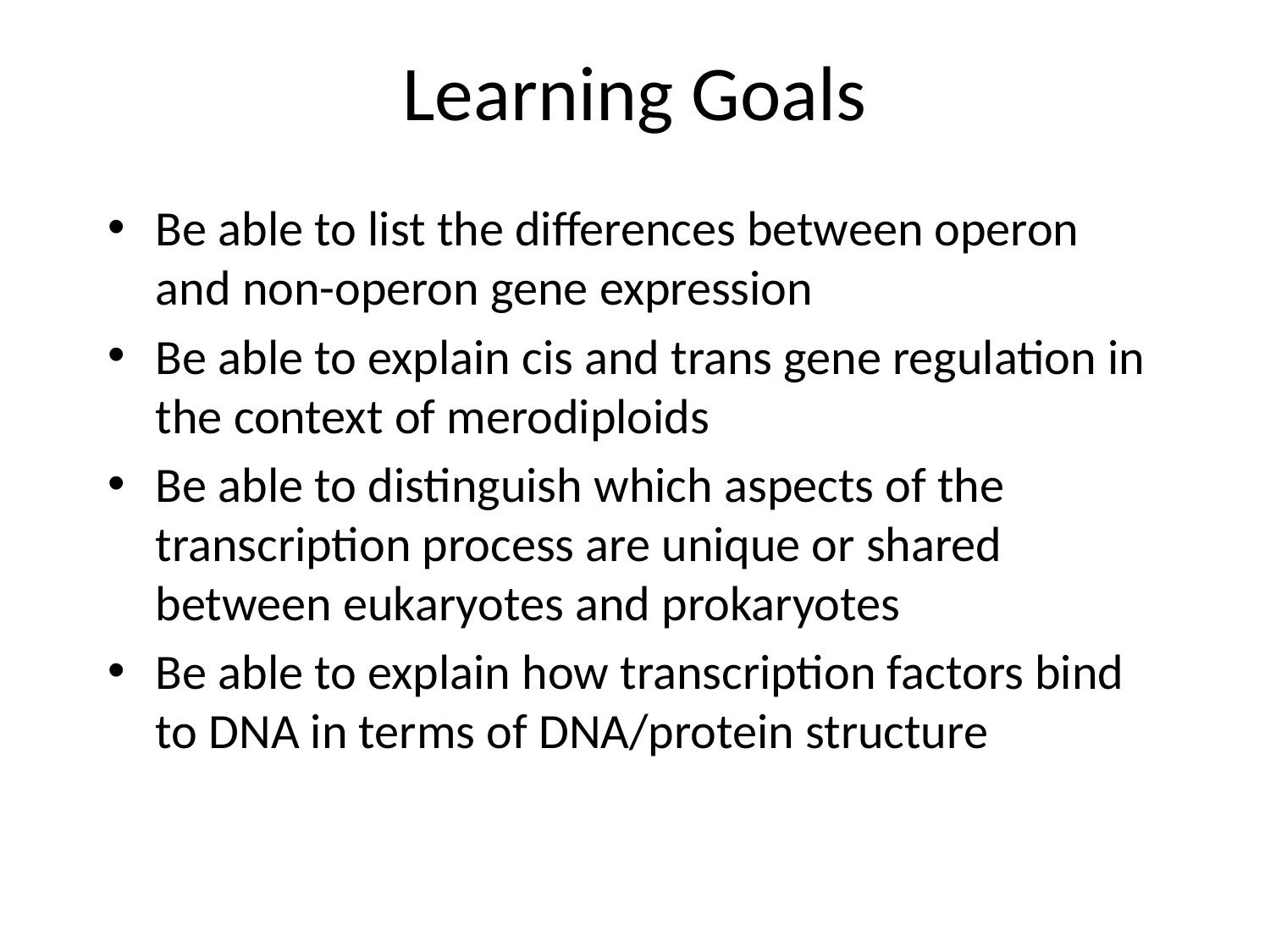

# Learning Goals
Be able to list the differences between operon and non-operon gene expression
Be able to explain cis and trans gene regulation in the context of merodiploids
Be able to distinguish which aspects of the transcription process are unique or shared between eukaryotes and prokaryotes
Be able to explain how transcription factors bind to DNA in terms of DNA/protein structure